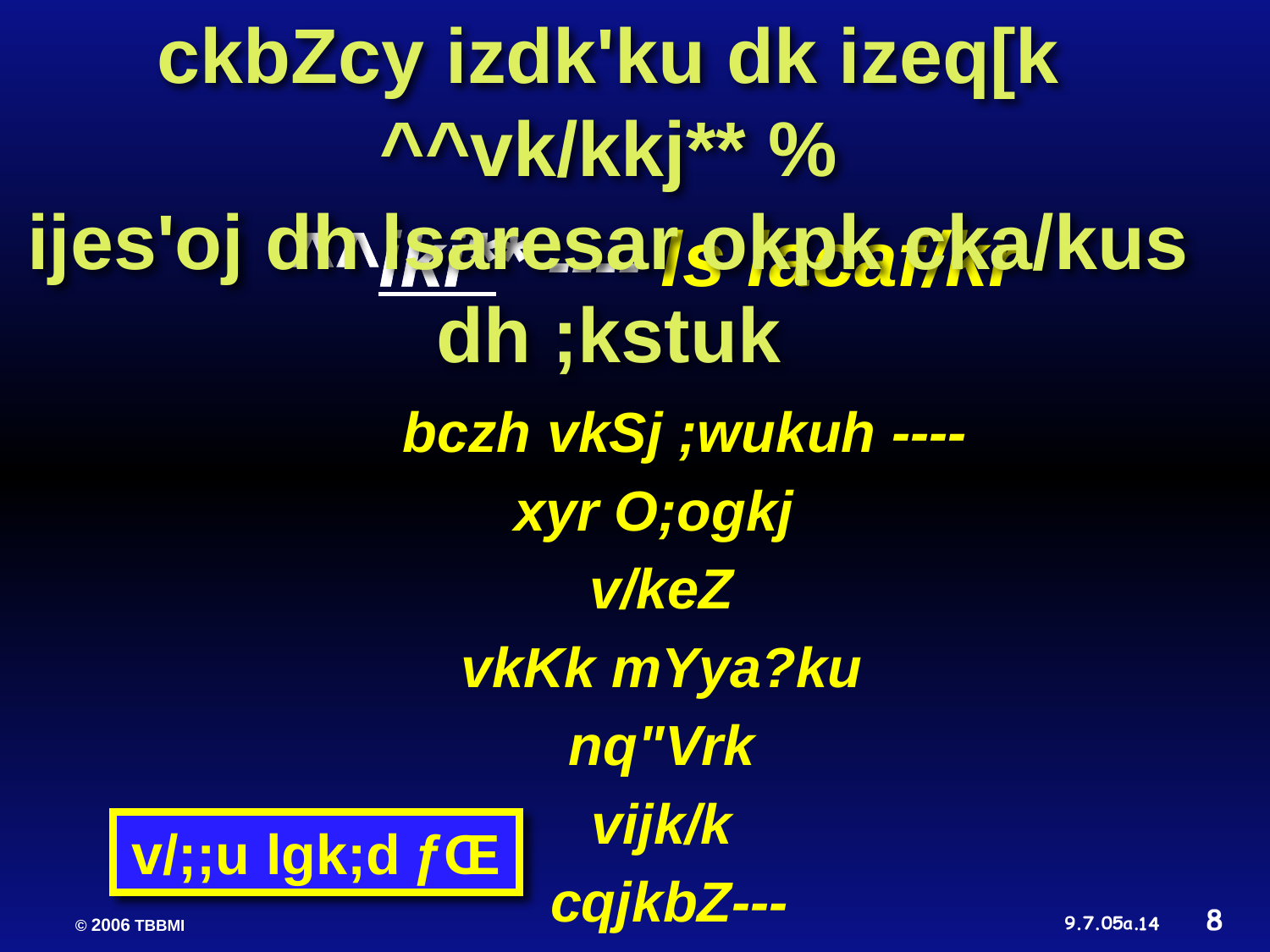

ckbZcy izdk'ku dk izeq[k ^^vk/kkj** %
ijes'oj dh lsaresar okpk cka/kus dh ;kstuk

^^iki** ---- ls lacaf/kr

    bczh vkSj ;wukuh ----
xyr O;ogkj
 v/keZ
 vkKk mYya?ku
 nq"Vrk
 vijk/k
  cqjkbZ---
v/;;u lgk;d ƒŒ
8
14